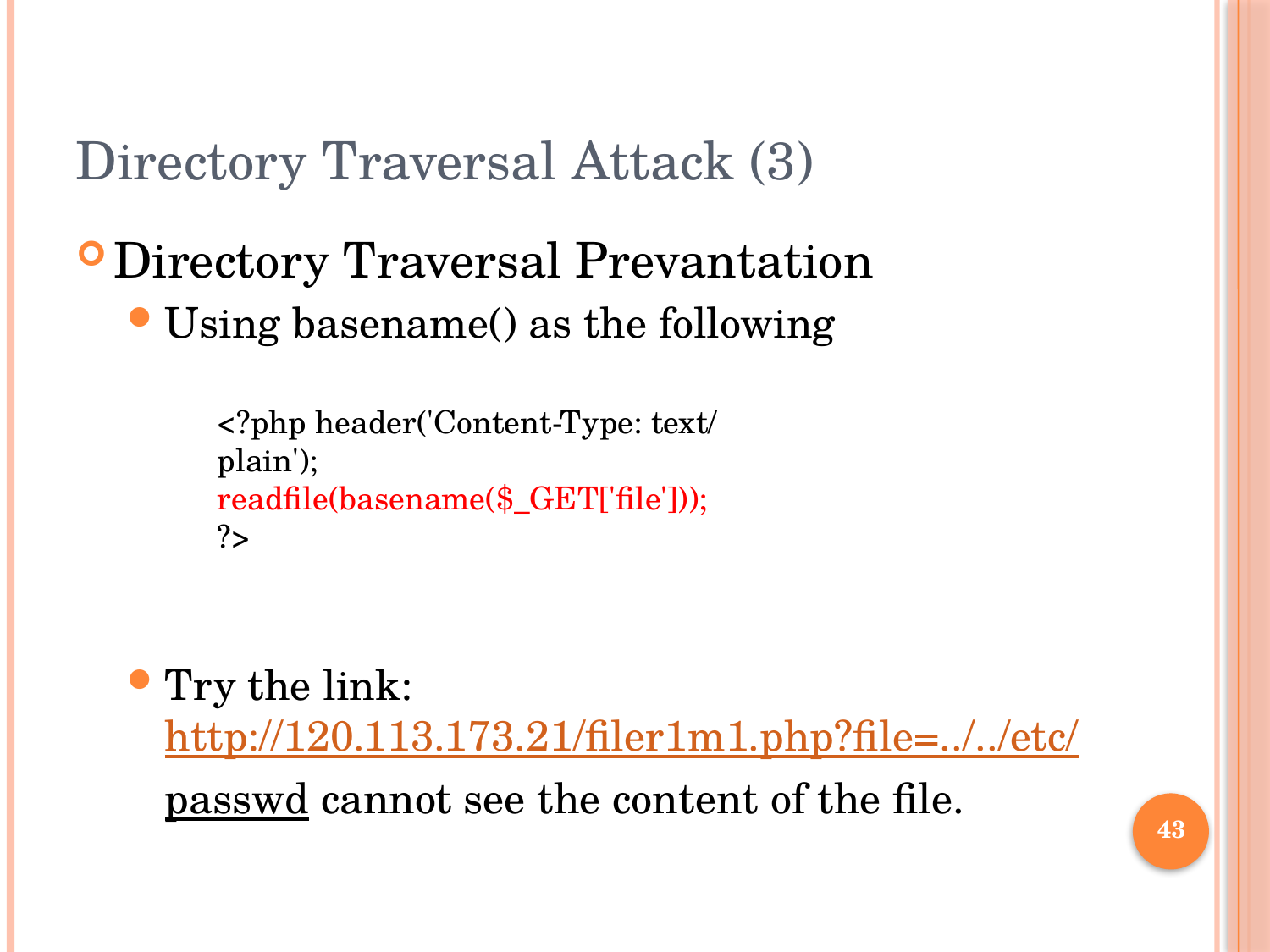

# Directory Traversal Attack (3)
Directory Traversal Prevantation
Using basename() as the following

Try the link: http://120.113.173.21/filer1m1.php?file=../../etc/passwd cannot see the content of the file.

<?php header('Content-Type: text/ plain');
readfile(basename($_GET['file']));
?>
43